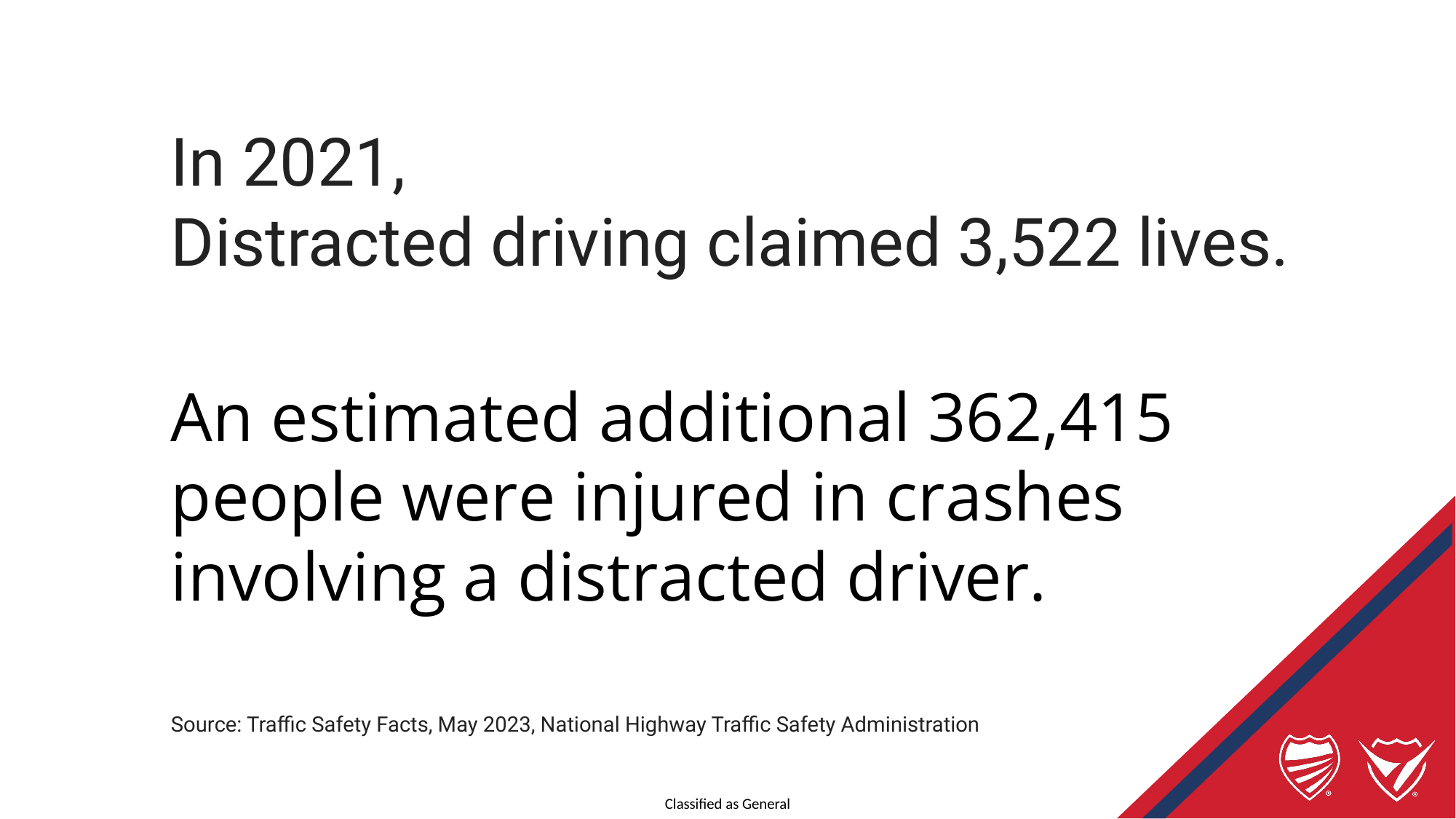

In 2021,
Distracted driving claimed 3,522 lives.
An estimated additional 362,415 people were injured in crashes involving a distracted driver.
Source: Traffic Safety Facts, May 2023, National Highway Traffic Safety Administration